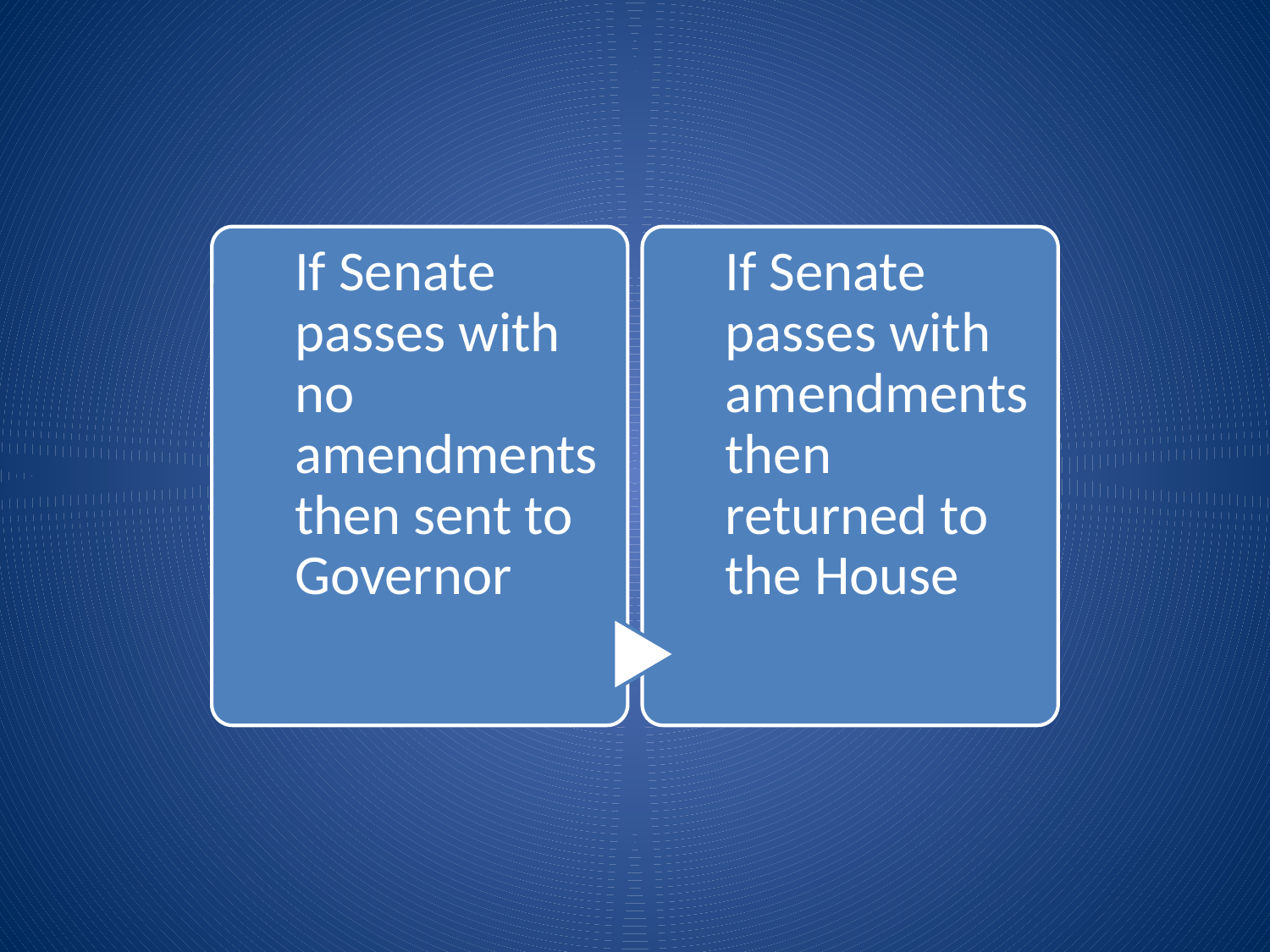

If Senate passes with no amendments then sent to Governor

If Senate passes with amendments then returned to the House